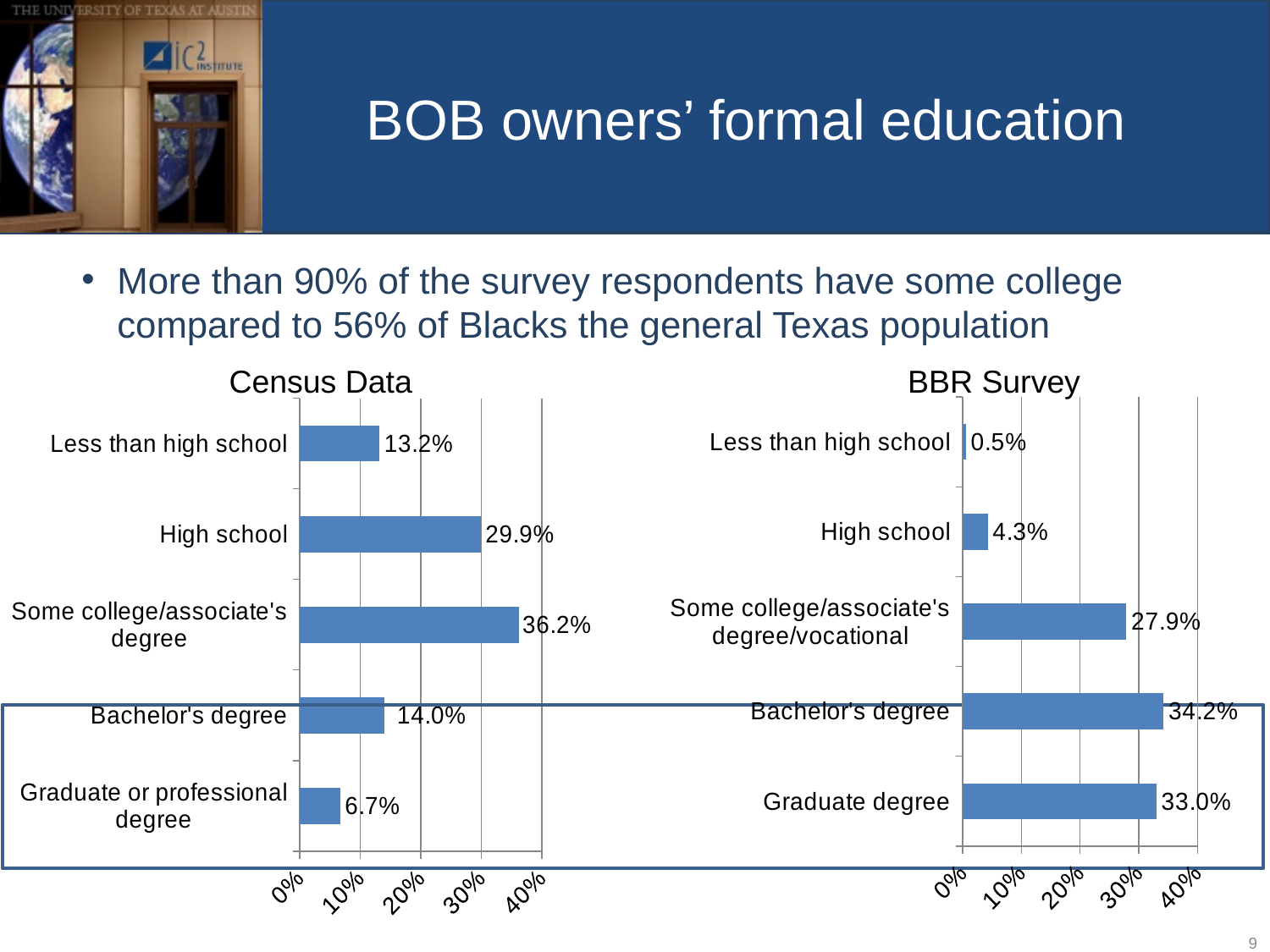

# BOB owners’ formal education
More than 90% of the survey respondents have some college compared to 56% of Blacks the general Texas population
Census Data
BBR Survey

### Chart

| Category |  |
|---|---|
| Less than high school | 0.00548847420417124 |
| High school | 0.0428100987925357 |
| Some college/associate's degree/vocational | 0.278814489571899 |
| Bachelor's degree | 0.342480790340286 |
| Graduate degree | 0.330406147091109 |

### Chart

| Category |  |
|---|---|
| Less than high school | 0.132 |
| High school | 0.299 |
| Some college/associate's degree | 0.362 |
| Bachelor's degree | 0.14 |
| Graduate or professional degree | 0.067 |
9